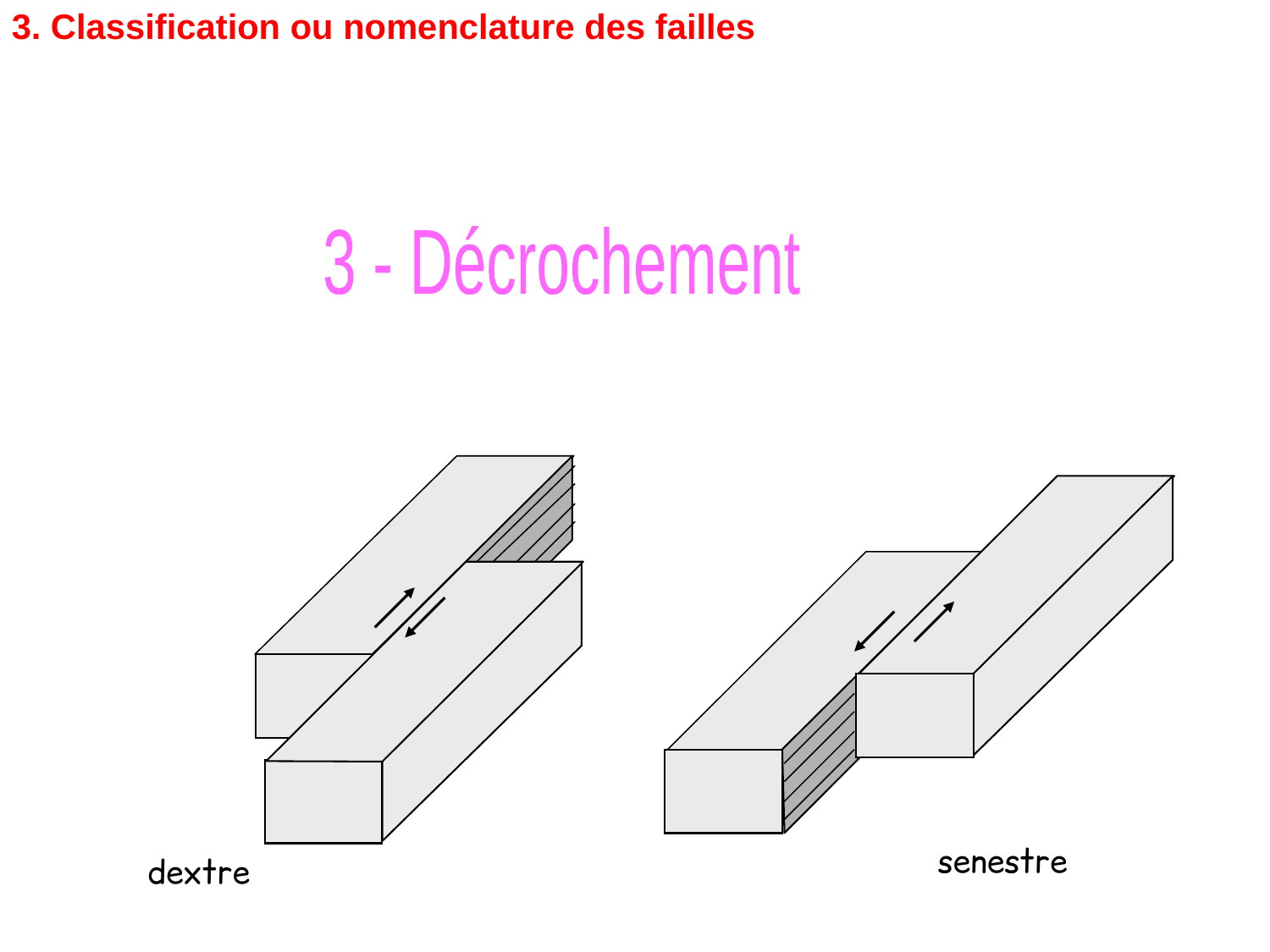

3. Classification ou nomenclature des failles
3 - Décrochement

senestre
dextre